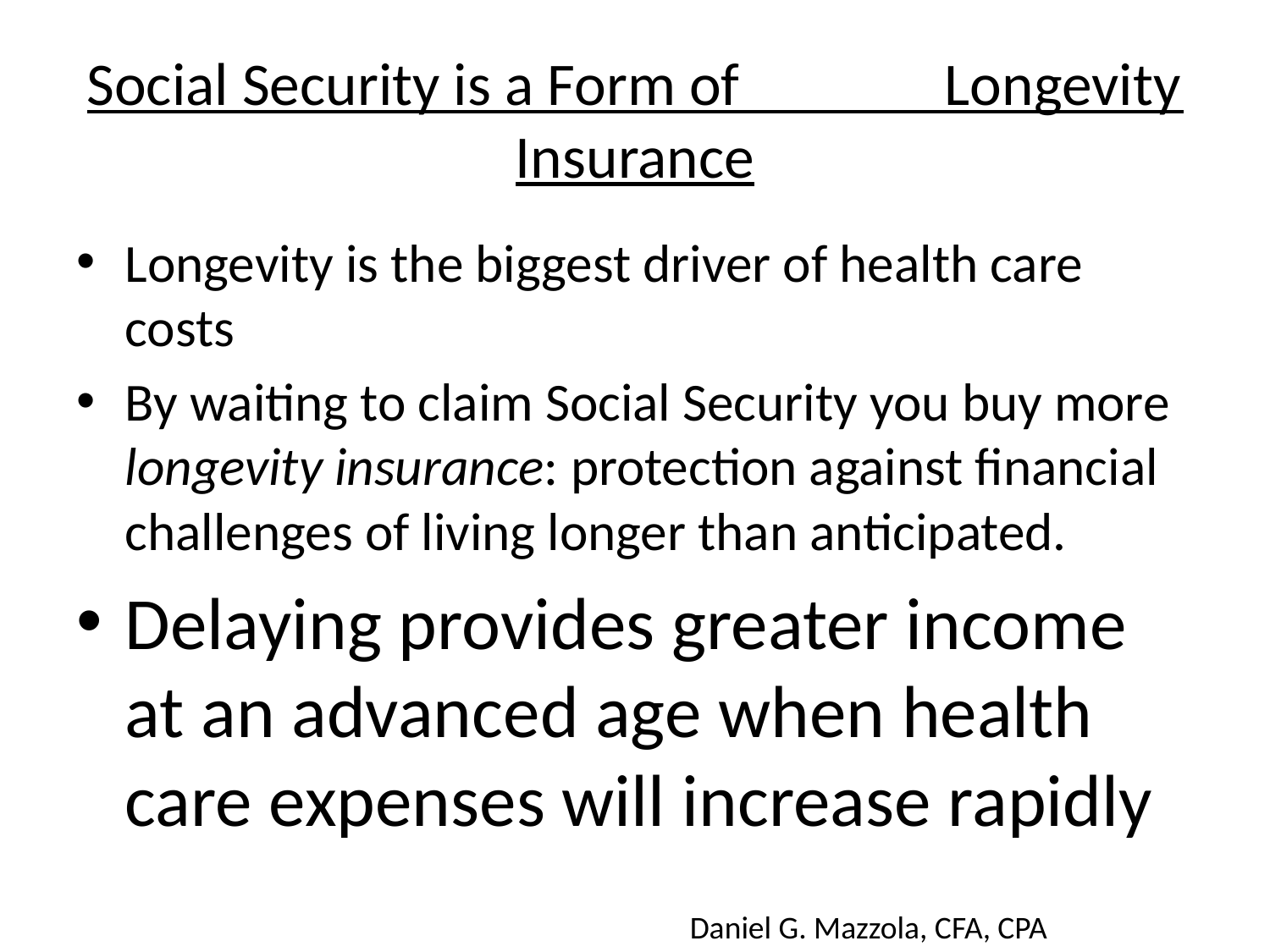

# Social Security is a Form of               Longevity Insurance
Longevity is the biggest driver of health care costs
By waiting to claim Social Security you buy more longevity insurance: protection against financial challenges of living longer than anticipated.
Delaying provides greater income at an advanced age when health care expenses will increase rapidly
Daniel G. Mazzola, CFA, CPA